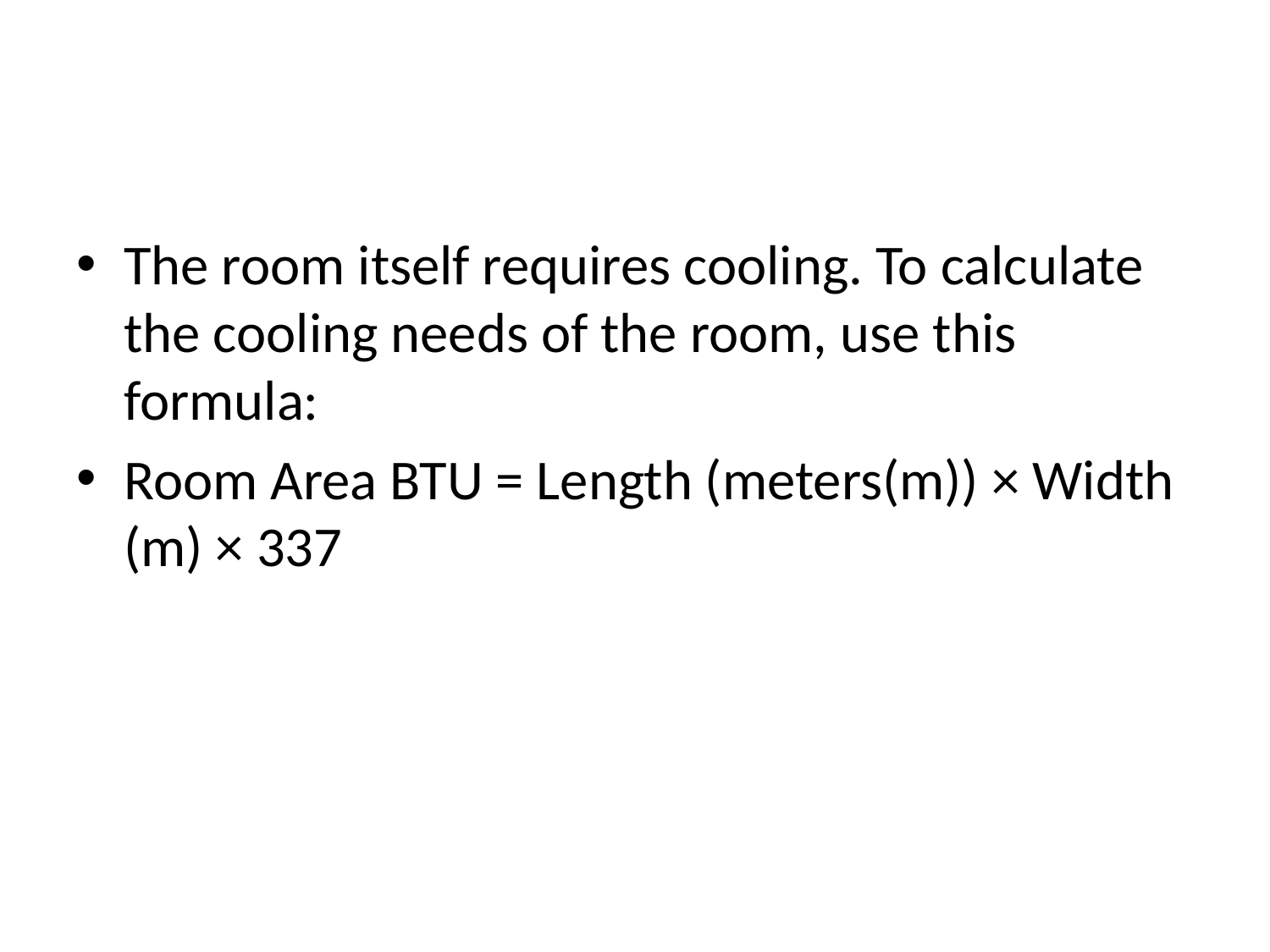

#
The room itself requires cooling. To calculate the cooling needs of the room, use this formula:
Room Area BTU = Length (meters(m)) × Width (m) × 337